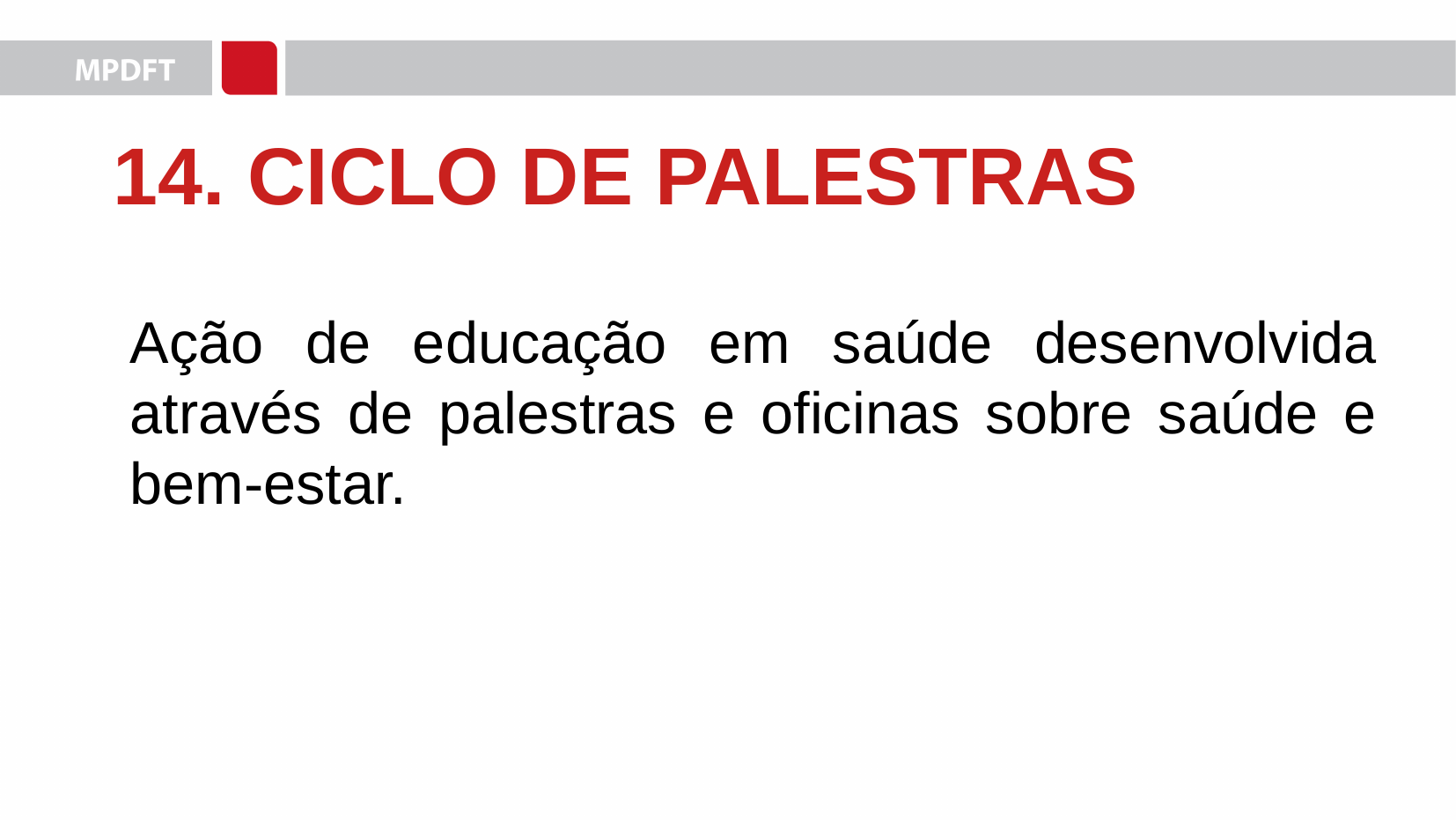

14. CICLO DE PALESTRAS

Ação de educação em saúde desenvolvida através de palestras e oficinas sobre saúde e bem-estar.